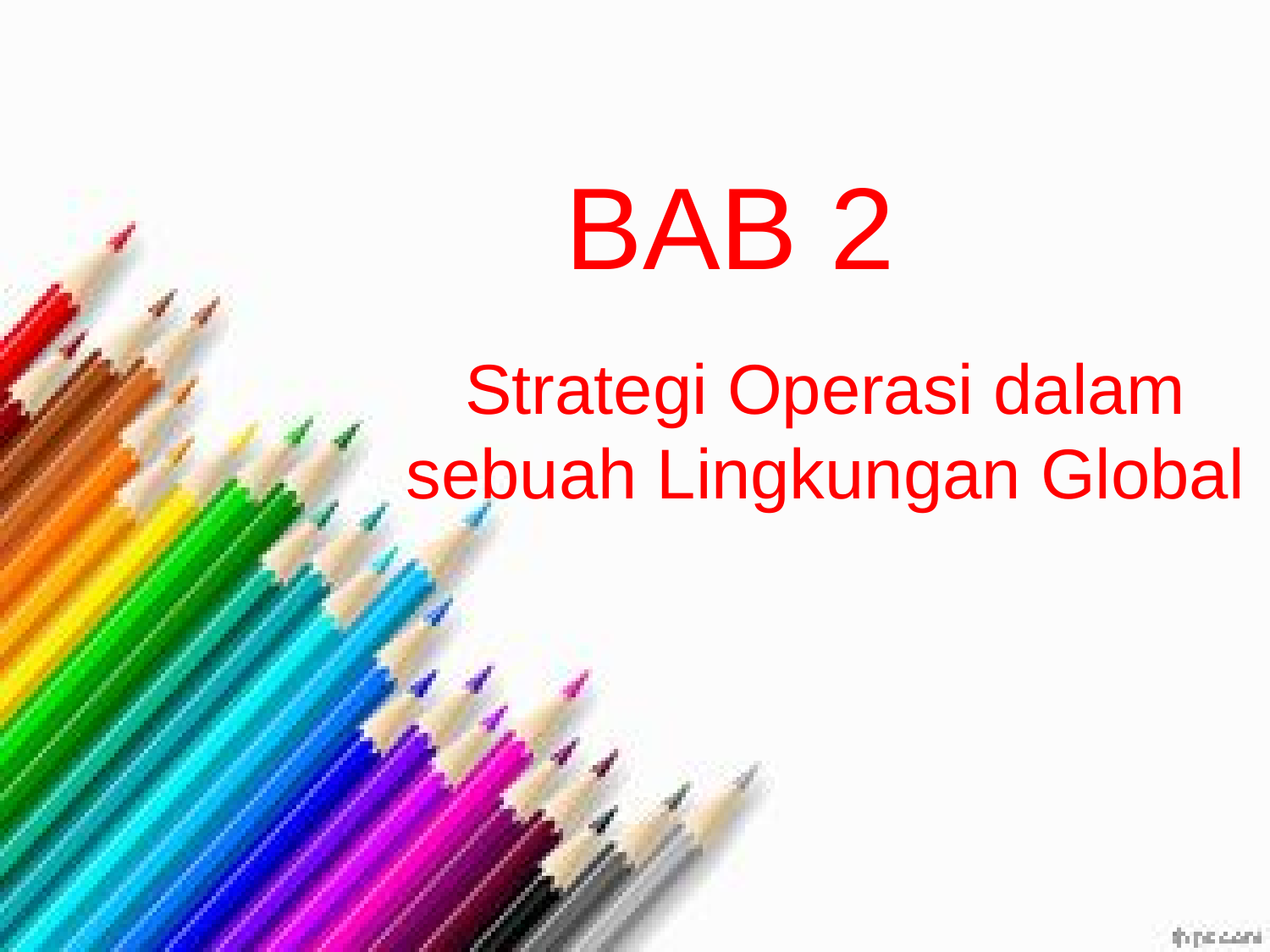

# BAB 2
Strategi Operasi dalam sebuah Lingkungan Global